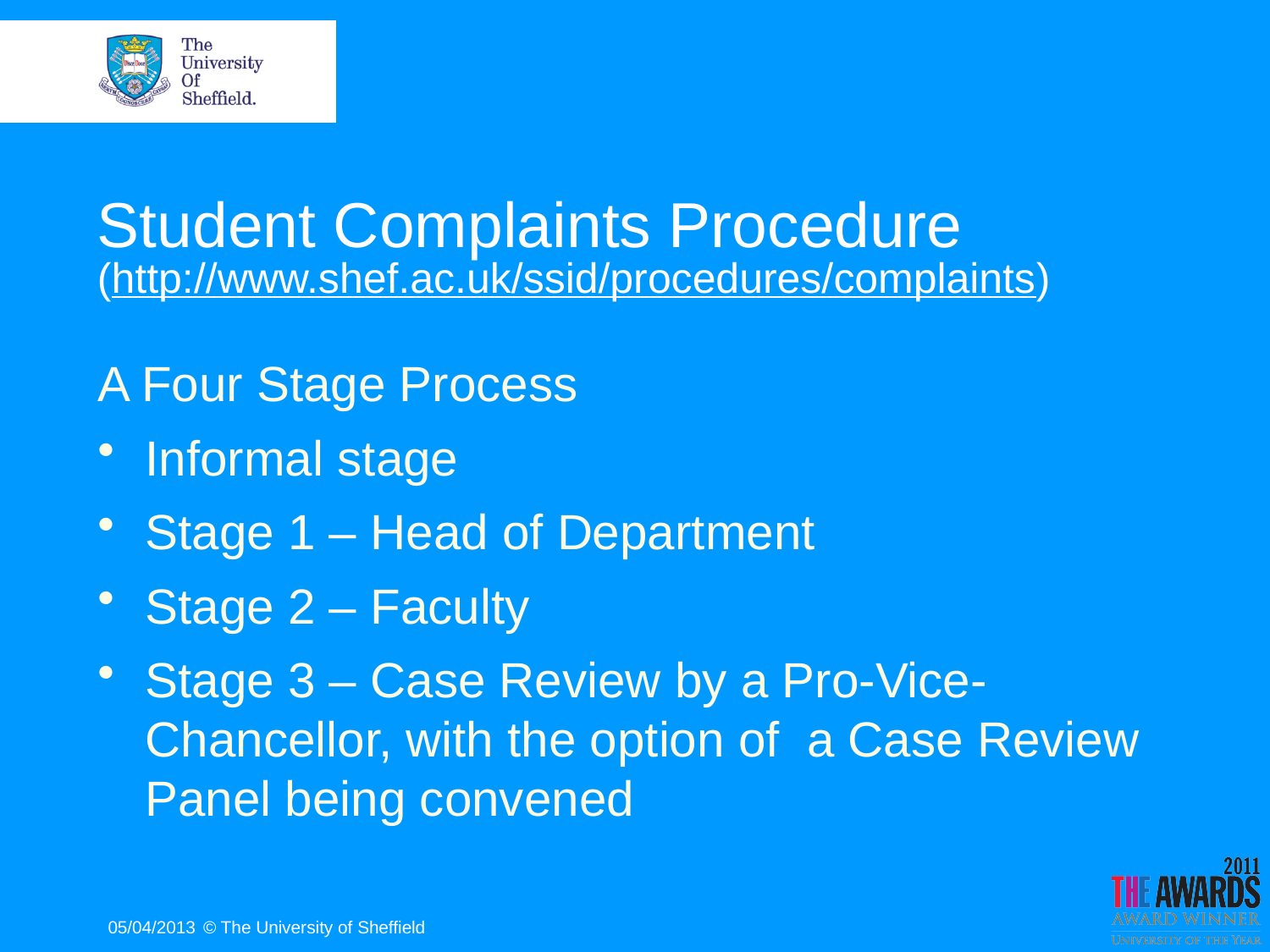

# Student Complaints Procedure (http://www.shef.ac.uk/ssid/procedures/complaints)
A Four Stage Process
Informal stage
Stage 1 – Head of Department
Stage 2 – Faculty
Stage 3 – Case Review by a Pro-Vice-Chancellor, with the option of  a Case Review Panel being convened
05/04/2013
© The University of Sheffield